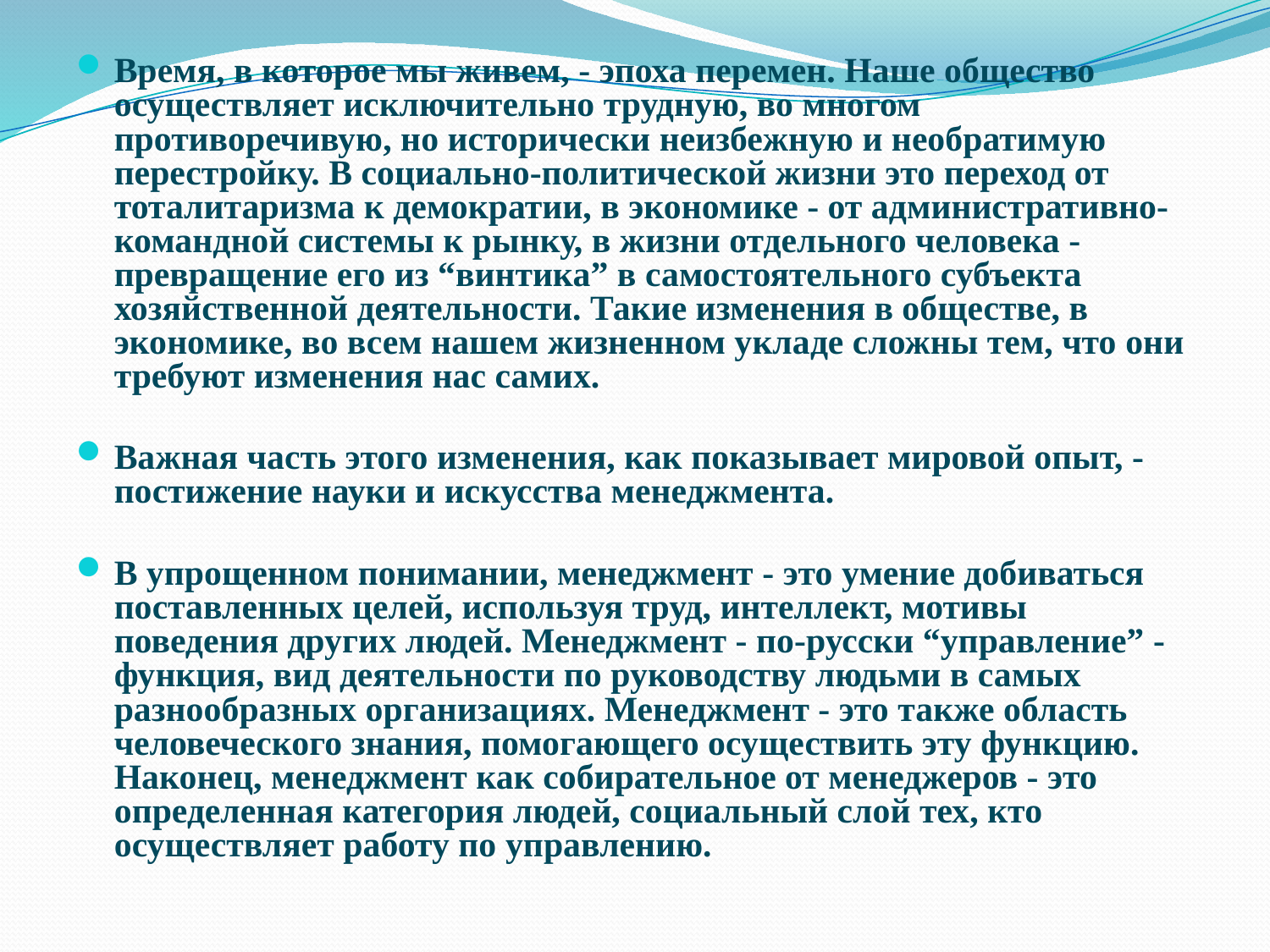

Время, в которое мы живем, - эпоха перемен. Наше общество осуществляет исключительно трудную, во многом противоречивую, но исторически неизбежную и необратимую перестройку. В социально-политической жизни это переход от тоталитаризма к демократии, в экономике - от административно-командной системы к рынку, в жизни отдельного человека - превращение его из “винтика” в самостоятельного субъекта хозяйственной деятельности. Такие изменения в обществе, в экономике, во всем нашем жизненном укладе сложны тем, что они требуют изменения нас самих.

Важная часть этого изменения, как показывает мировой опыт, - постижение науки и искусства менеджмента.

В упрощенном понимании, менеджмент - это умение добиваться поставленных целей, используя труд, интеллект, мотивы поведения других людей. Менеджмент - по-русски “управление” - функция, вид деятельности по руководству людьми в самых разнообразных организациях. Менеджмент - это также область человеческого знания, помогающего осуществить эту функцию. Наконец, менеджмент как собирательное от менеджеров - это определенная категория людей, социальный слой тех, кто осуществляет работу по управлению.

#